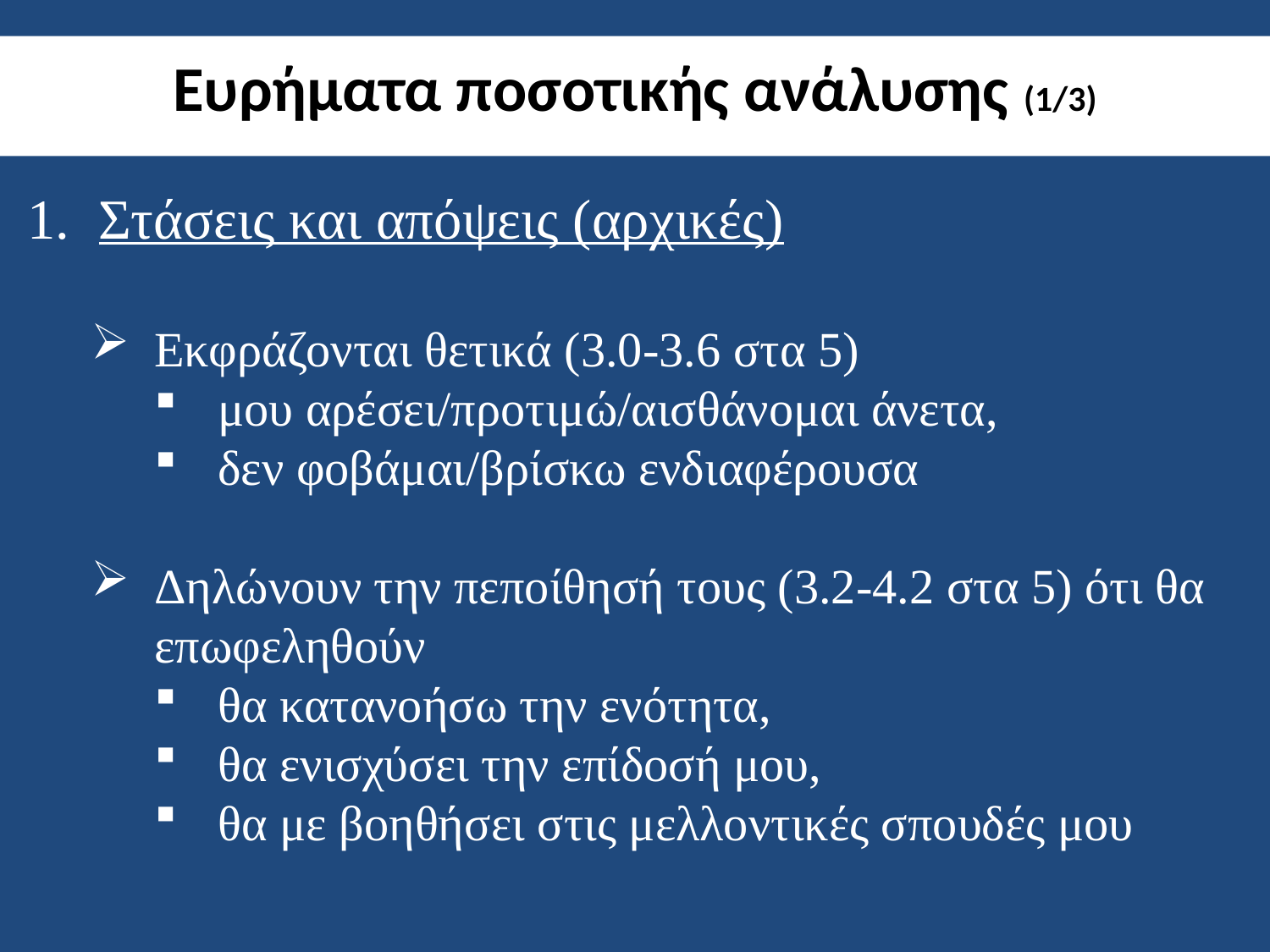

# Ευρήματα ποσοτικής ανάλυσης (1/3)
Στάσεις και απόψεις (αρχικές)

Εκφράζονται θετικά (3.0-3.6 στα 5)
μου αρέσει/προτιμώ/αισθάνομαι άνετα,
δεν φοβάμαι/βρίσκω ενδιαφέρουσα

Δηλώνουν την πεποίθησή τους (3.2-4.2 στα 5) ότι θα επωφεληθούν
θα κατανοήσω την ενότητα,
θα ενισχύσει την επίδοσή μου,
θα με βοηθήσει στις μελλοντικές σπουδές μου